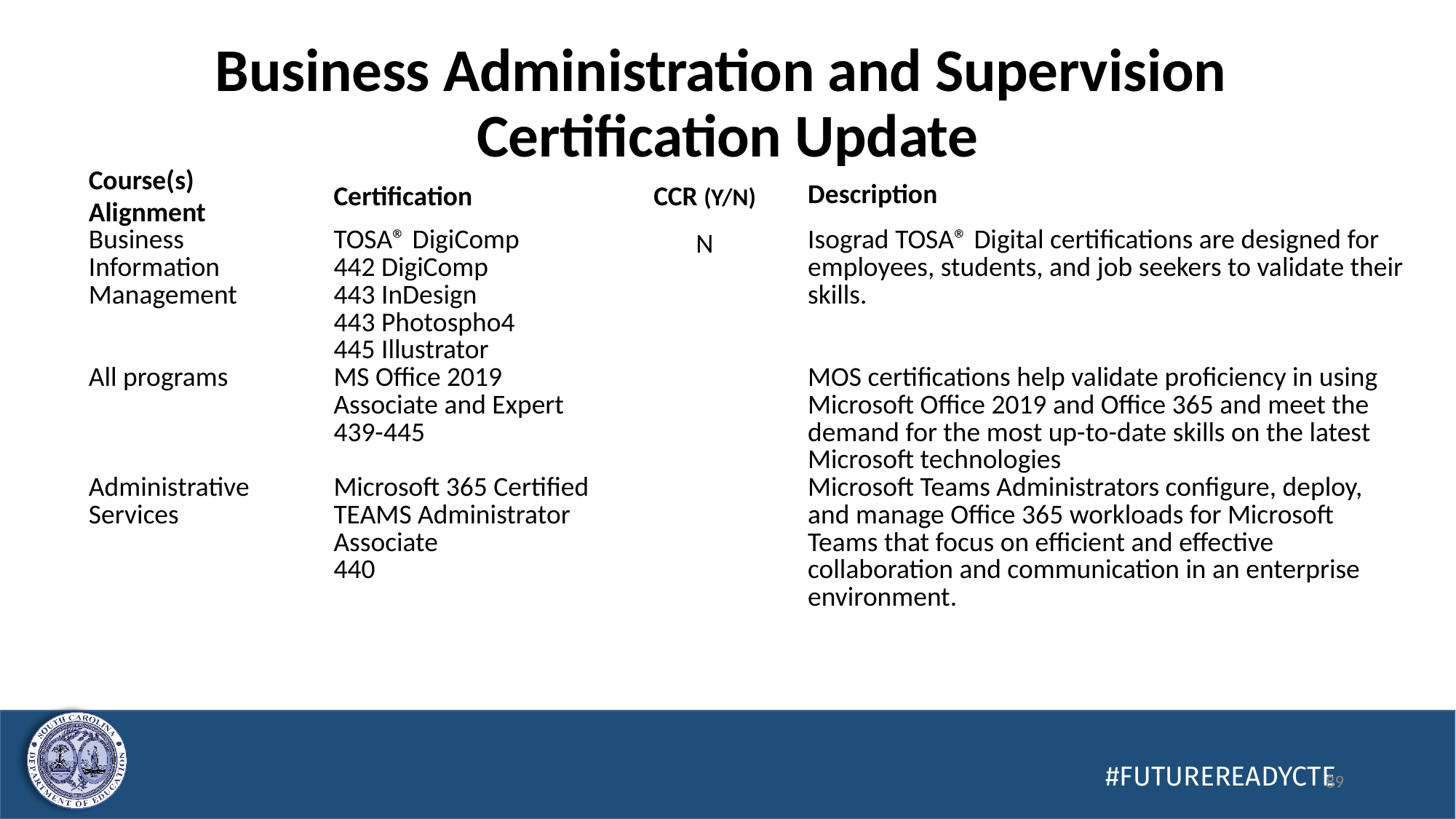

# Business Administration and Supervision Certification Update
| Course(s) Alignment | Certification | CCR (Y/N) | Description |
| --- | --- | --- | --- |
| Business Information Management | TOSA® DigiComp 442 DigiComp 443 InDesign 443 Photospho4 445 Illustrator | N | Isograd TOSA® Digital certifications are designed for employees, students, and job seekers to validate their skills. |
| All programs | MS Office 2019 Associate and Expert 439-445 |  | MOS certifications help validate proficiency in using Microsoft Office 2019 and Office 365 and meet the demand for the most up-to-date skills on the latest Microsoft technologies |
| Administrative Services | Microsoft 365 Certified TEAMS Administrator Associate 440 |  | Microsoft Teams Administrators configure, deploy, and manage Office 365 workloads for Microsoft Teams that focus on efficient and effective collaboration and communication in an enterprise environment. |
89